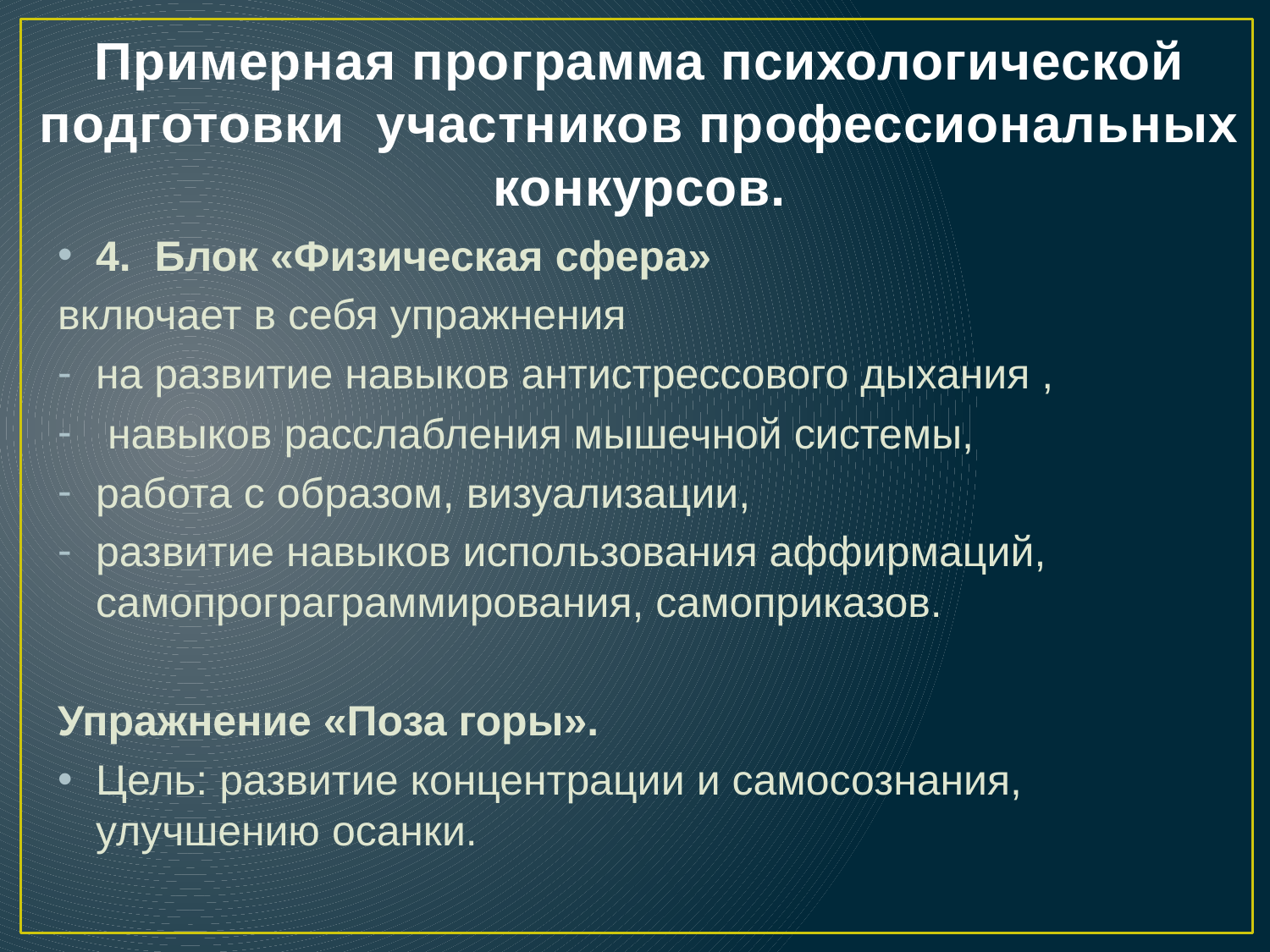

# Примерная программа психологической подготовки  участников профессиональных конкурсов.
4.  Блок «Физическая сфера»
включает в себя упражнения
на развитие навыков антистрессового дыхания ,
 навыков расслабления мышечной системы,
работа с образом, визуализации,
развитие навыков использования аффирмаций, самопрограграммирования, самоприказов.

Упражнение «Поза горы».
Цель: развитие концентрации и самосознания, улучшению осанки.